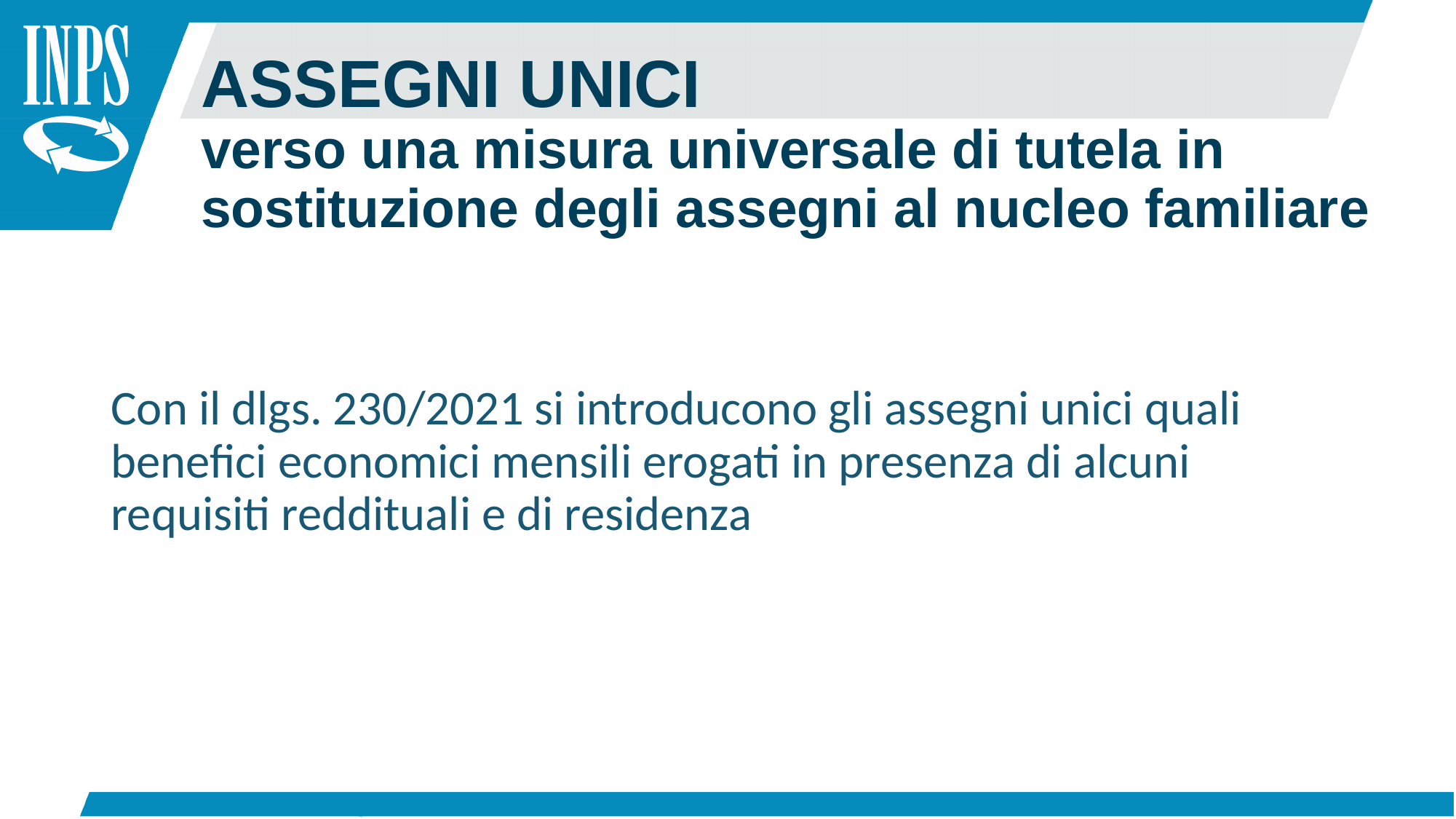

ASSEGNI UNICI
verso una misura universale di tutela in sostituzione degli assegni al nucleo familiare

Con il dlgs. 230/2021 si introducono gli assegni unici quali benefici economici mensili erogati in presenza di alcuni requisiti reddituali e di residenza